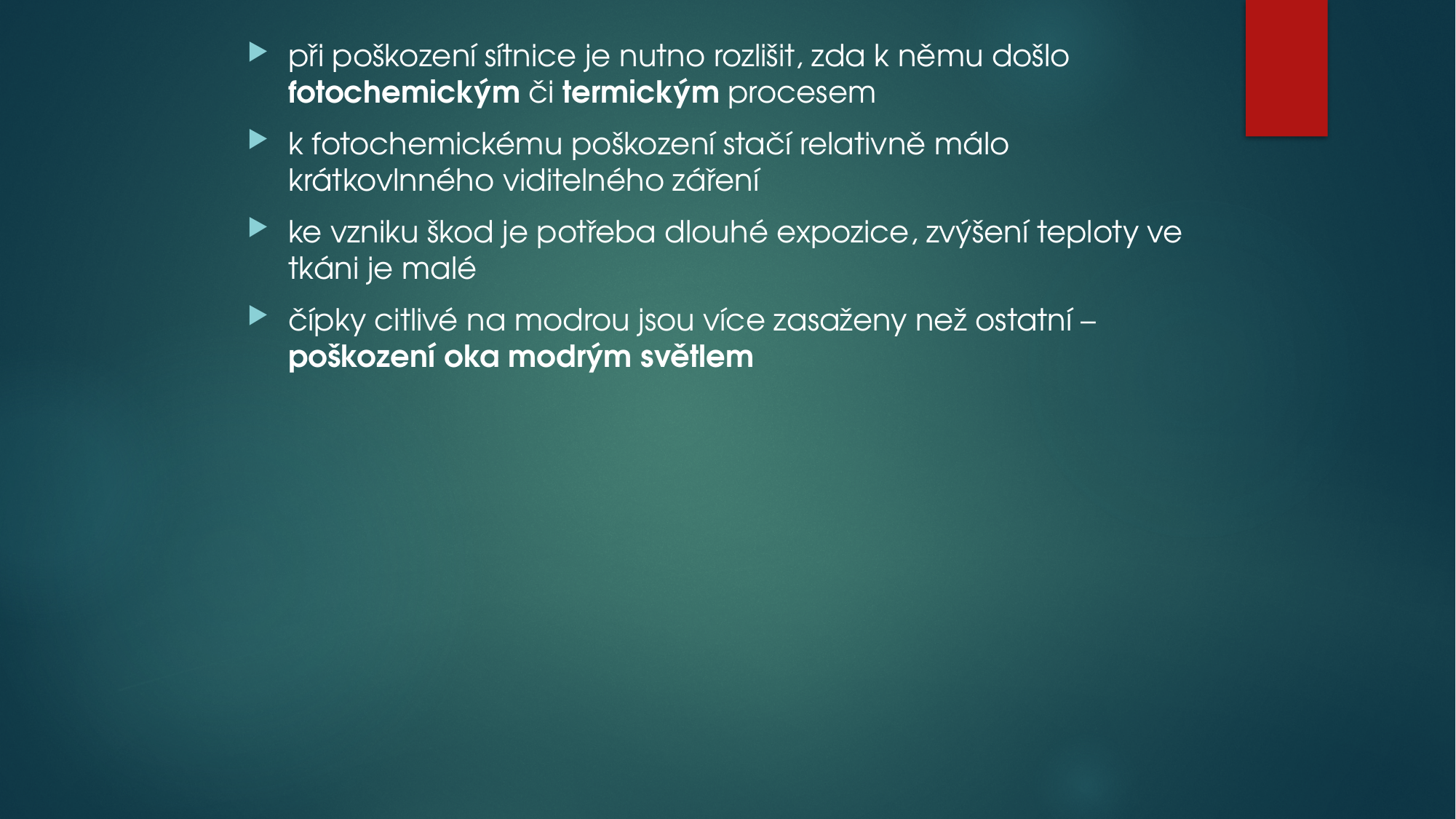

při poškození sítnice je nutno rozlišit, zda k němu došlo fotochemickým či termickým procesem
k fotochemickému poškození stačí relativně málo krátkovlnného viditelného záření
ke vzniku škod je potřeba dlouhé expozice, zvýšení teploty ve tkáni je malé
čípky citlivé na modrou jsou více zasaženy než ostatní – poškození oka modrým světlem